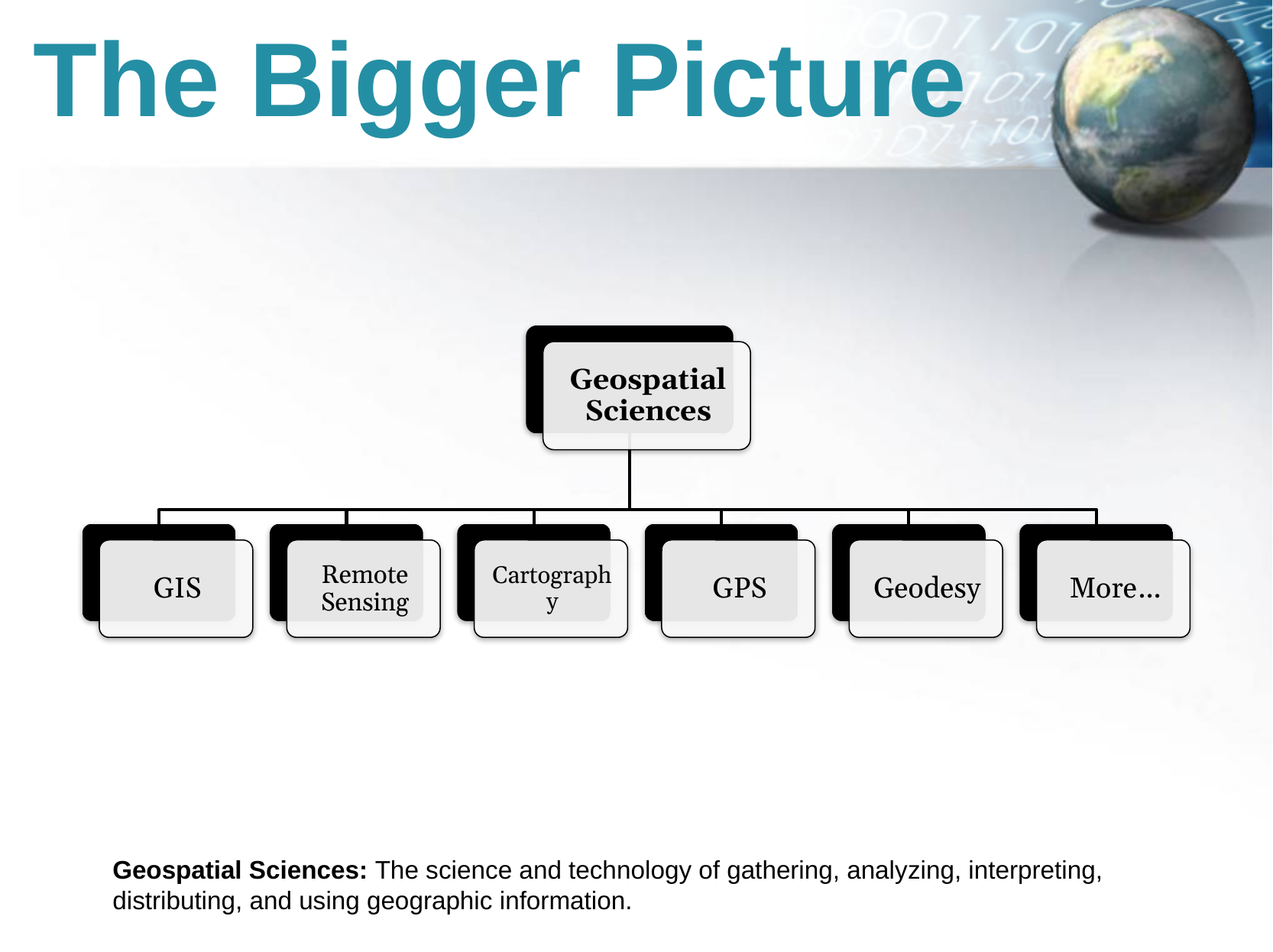

The Bigger Picture
Geospatial Sciences
GIS
Remote Sensing
Cartography
GPS
Geodesy
More…
Geospatial Sciences: The science and technology of gathering, analyzing, interpreting, distributing, and using geographic information.